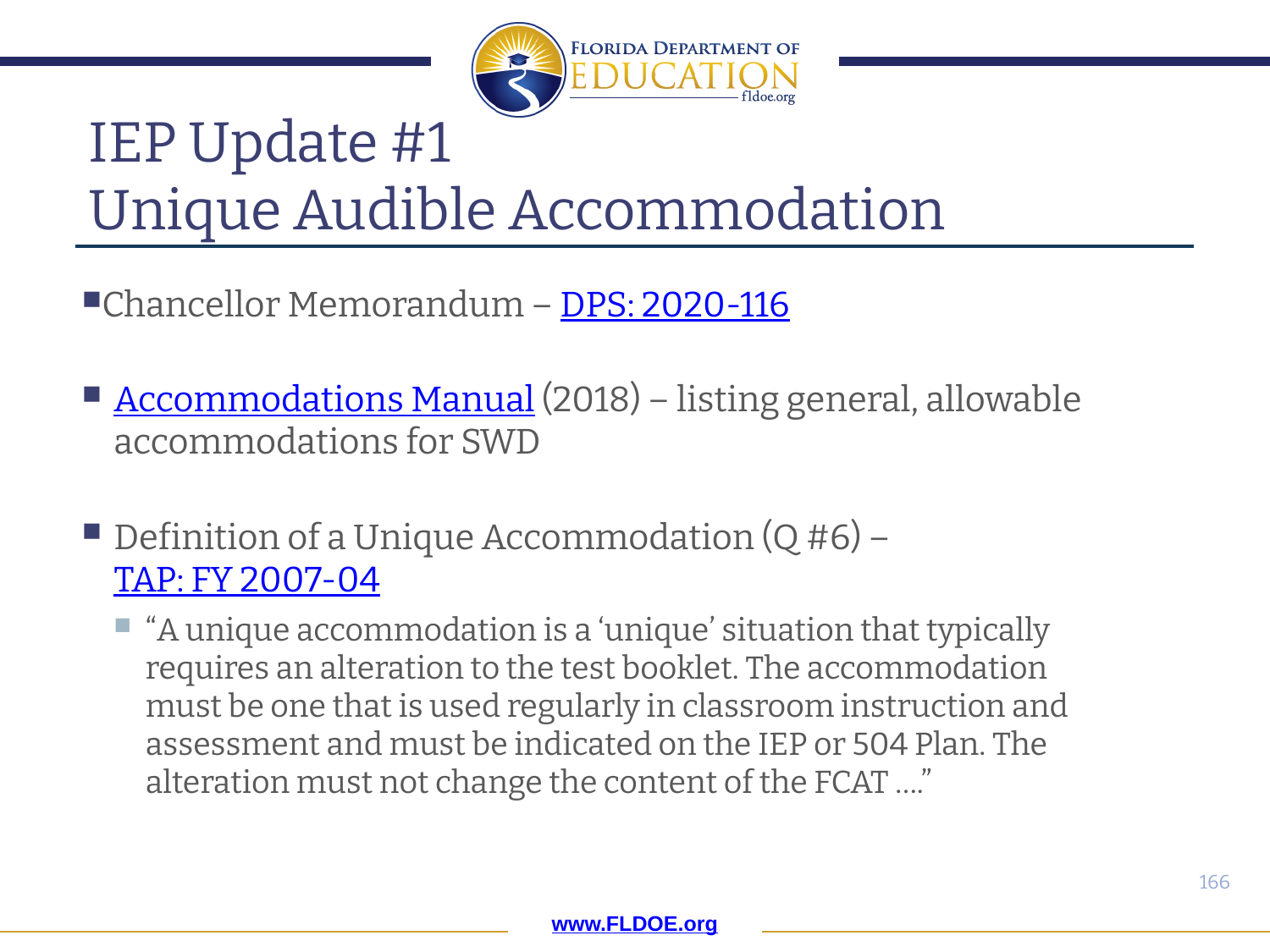

# IEP Update #1 Unique Audible Accommodation
Chancellor Memorandum – DPS: 2020-116
Accommodations Manual (2018) – listing general, allowable accommodations for SWD
Definition of a Unique Accommodation (Q #6) – TAP: FY 2007-04
“A unique accommodation is a ‘unique’ situation that typically requires an alteration to the test booklet. The accommodation must be one that is used regularly in classroom instruction and assessment and must be indicated on the IEP or 504 Plan. The alteration must not change the content of the FCAT ….”